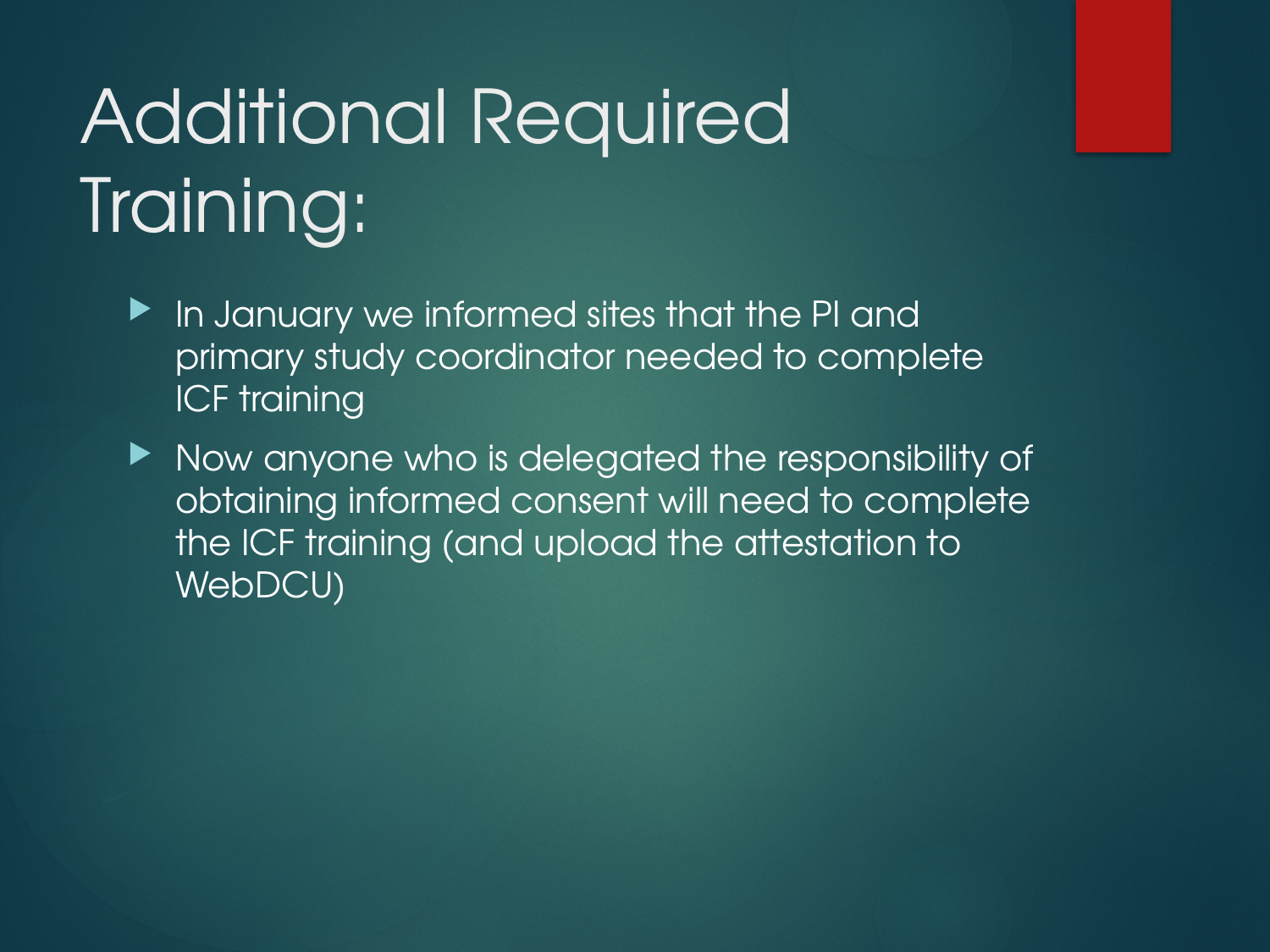

# Additional Required Training:
In January we informed sites that the PI and primary study coordinator needed to complete ICF training
Now anyone who is delegated the responsibility of obtaining informed consent will need to complete the ICF training (and upload the attestation to WebDCU)